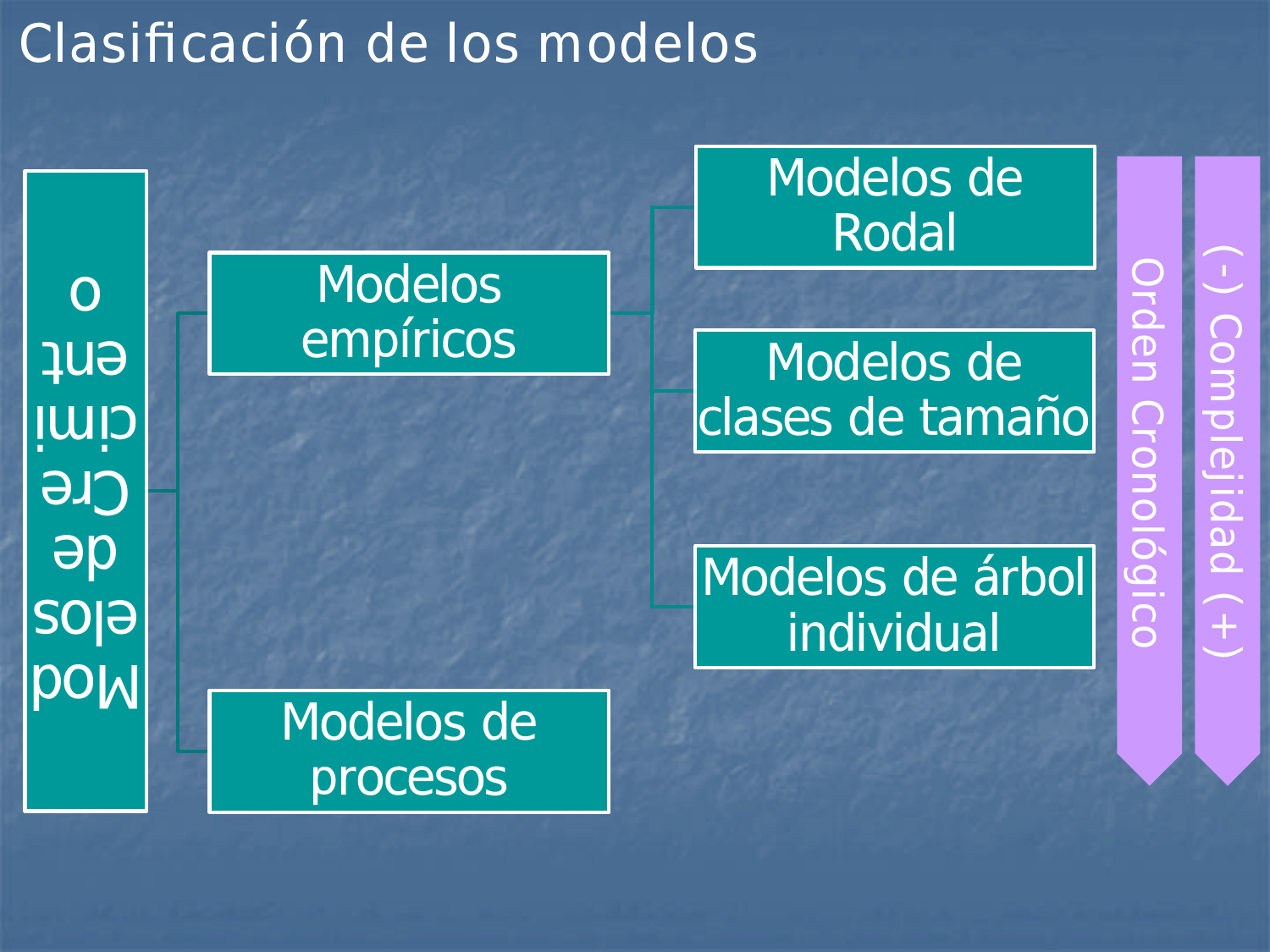

Clasificación de los modelos

Modelos de Crecimiento
Modelos de procesos
Modelos empíricos
Modelos de Rodal
Modelos de clases de tamaño
Modelos de árbol individual
Orden Cronológico

(-) Complejidad (+)